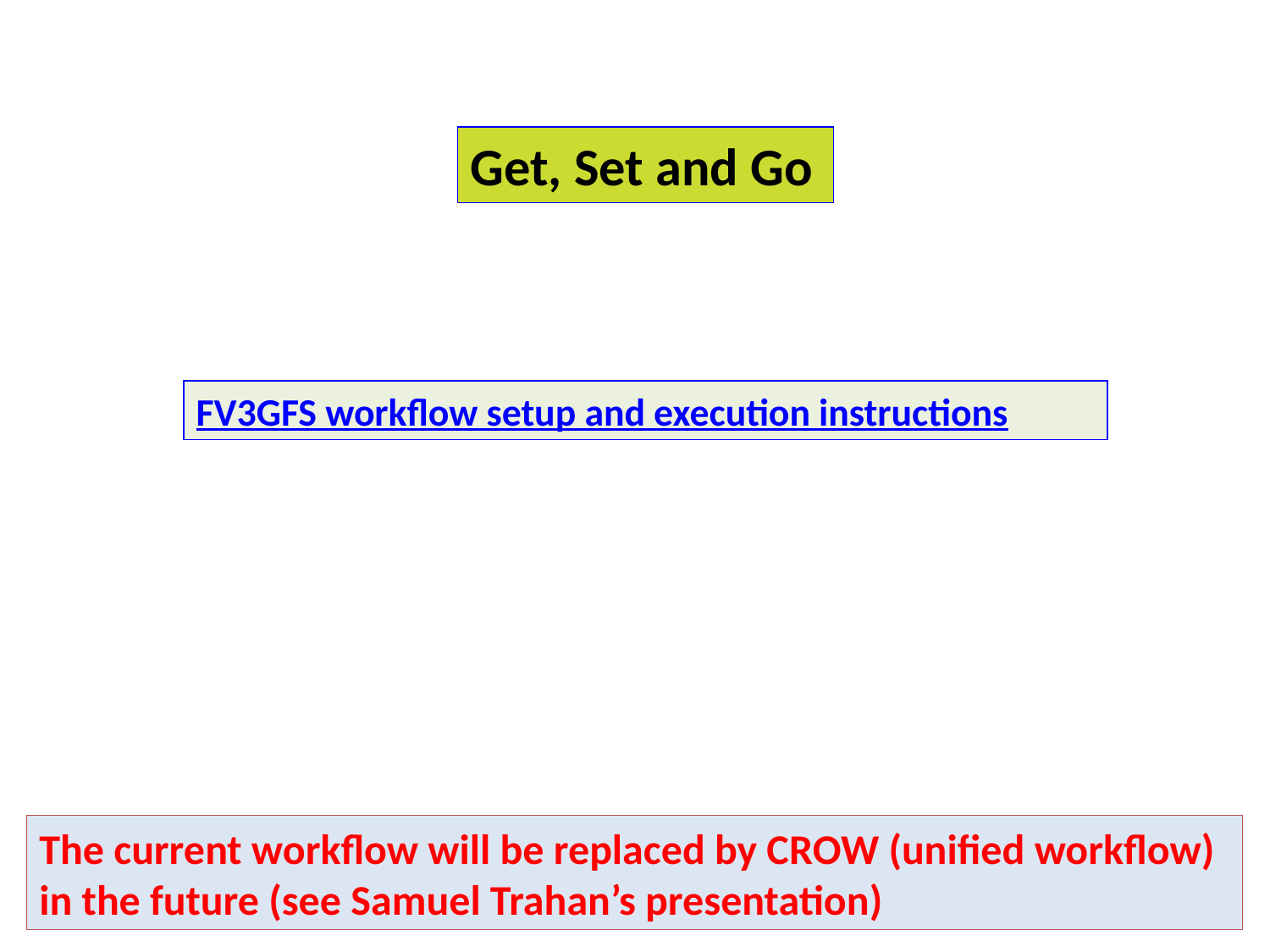

Get, Set and Go
FV3GFS workflow setup and execution instructions
The current workflow will be replaced by CROW (unified workflow) in the future (see Samuel Trahan’s presentation)
7